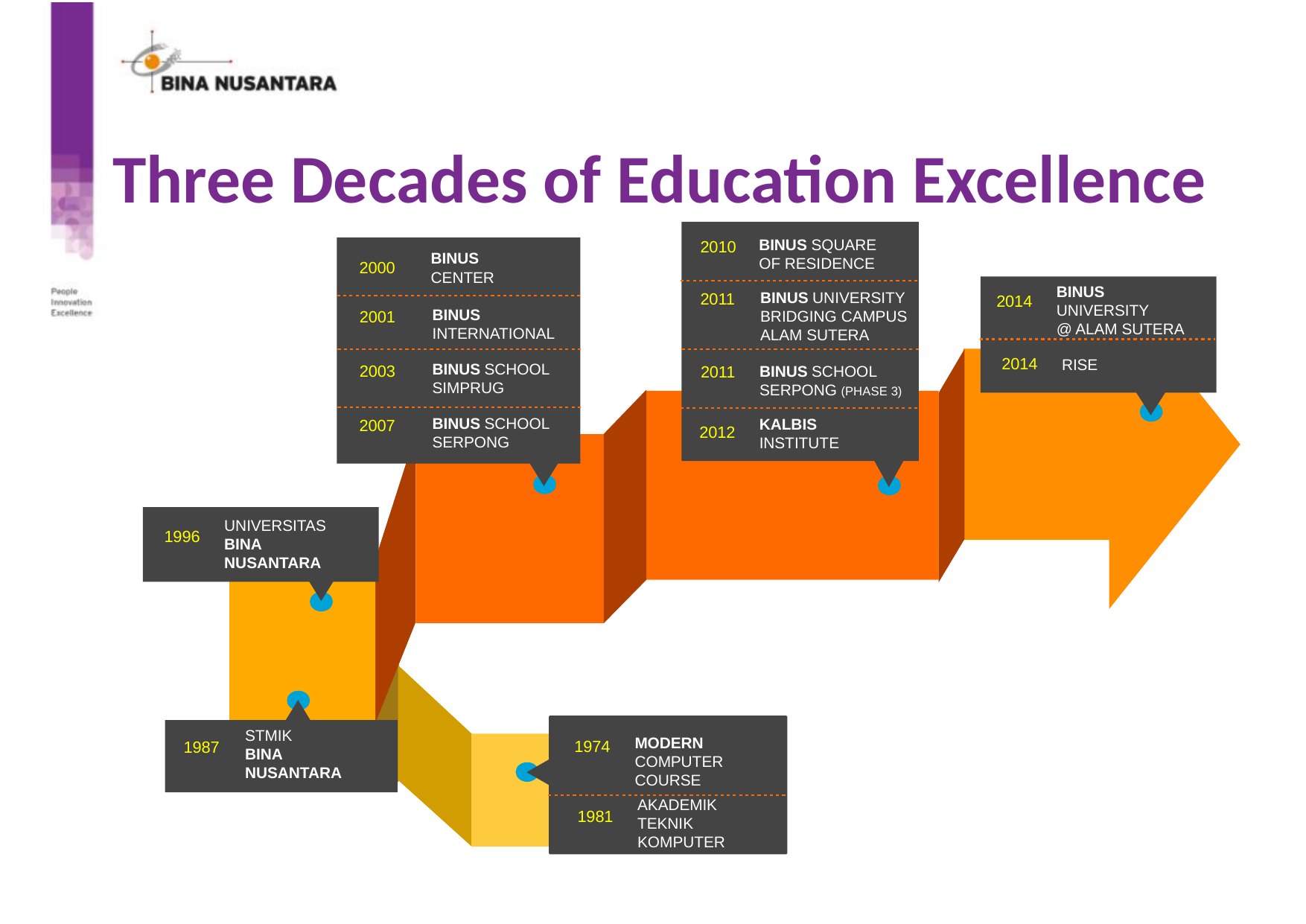

# Three Decades of Education Excellence

2010
binus square
of residence

2000
binus center

binus university
@ alam sutera
2011
binus university
bridging campus
alam sutera
2014

2001
binus
international

RISE

2014
binus school
serpong (Phase 3)
2003
binus school
simprug
2011

2007
binus school
serpong
kalbis institute
2012

1996
universitas
bina nusantara

MODERN
COMPUTER COURSE

1974
1987
Stmik
bina nusantara

1981
Akademik
Teknik Komputer